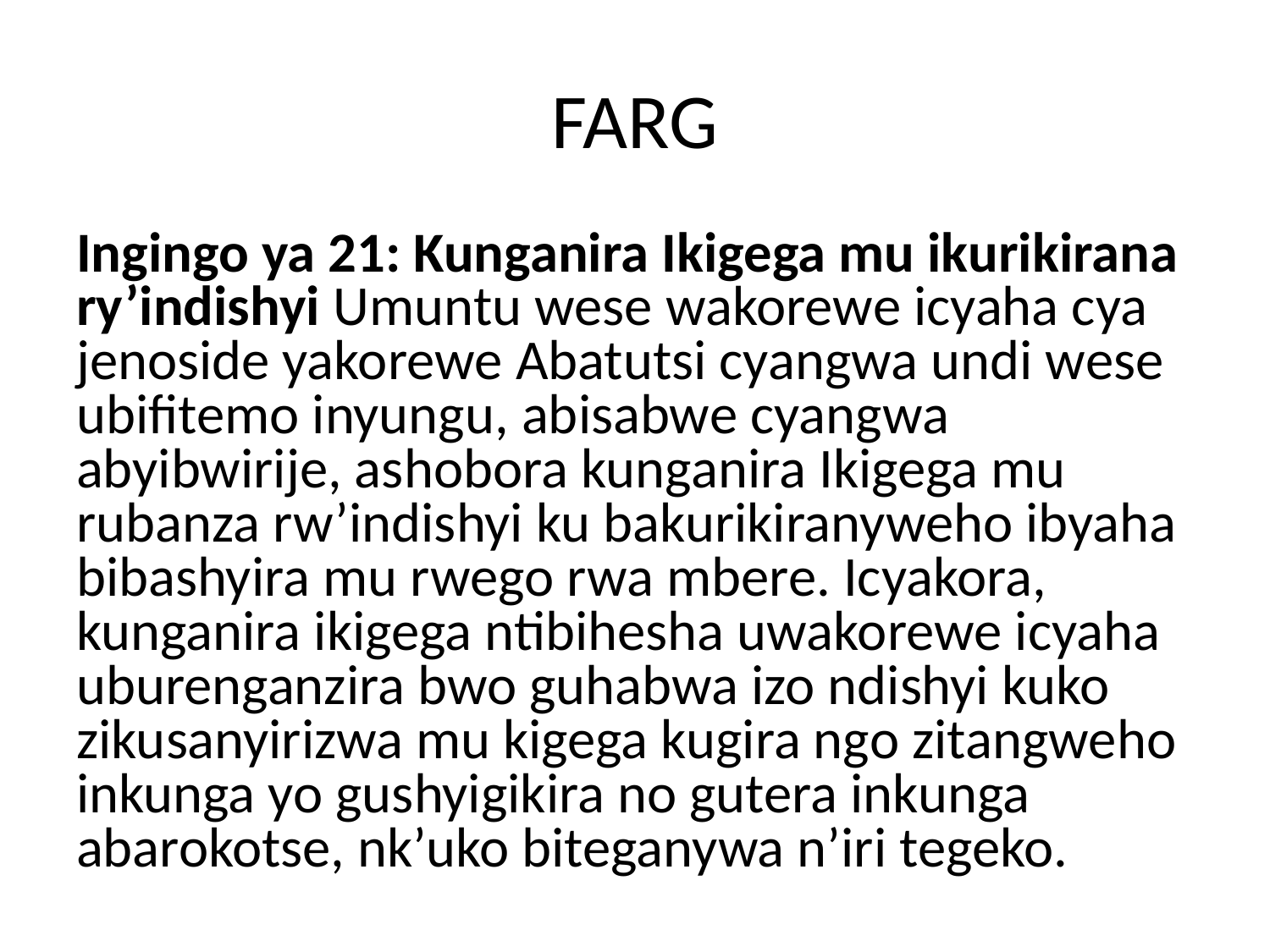

# FARG
Ingingo ya 21: Kunganira Ikigega mu ikurikirana ry’indishyi Umuntu wese wakorewe icyaha cya jenoside yakorewe Abatutsi cyangwa undi wese ubifitemo inyungu, abisabwe cyangwa abyibwirije, ashobora kunganira Ikigega mu rubanza rw’indishyi ku bakurikiranyweho ibyaha bibashyira mu rwego rwa mbere. Icyakora, kunganira ikigega ntibihesha uwakorewe icyaha uburenganzira bwo guhabwa izo ndishyi kuko zikusanyirizwa mu kigega kugira ngo zitangweho inkunga yo gushyigikira no gutera inkunga abarokotse, nk’uko biteganywa n’iri tegeko.